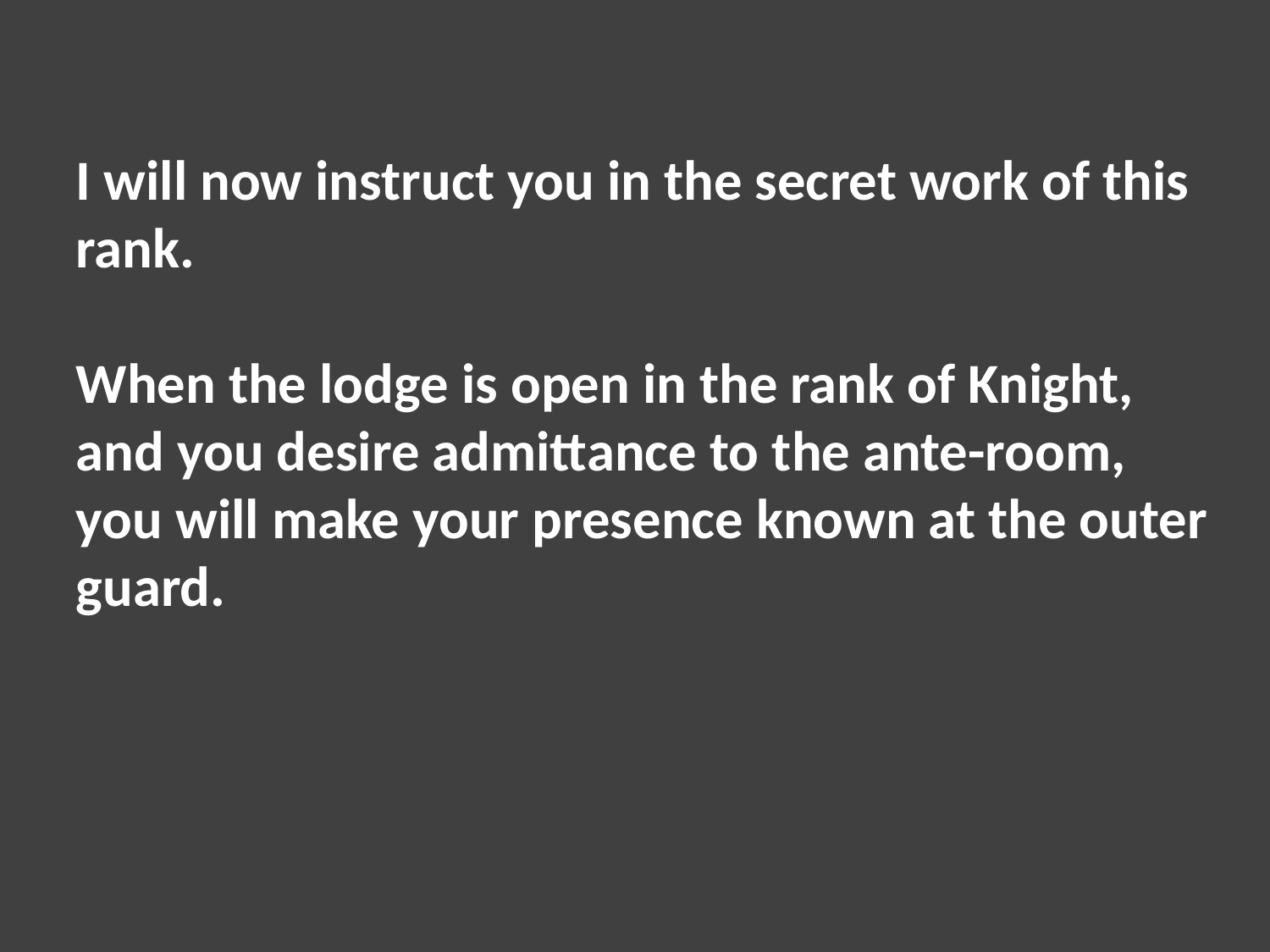

I will now instruct you in the secret work of this
rank.

When the lodge is open in the rank of Knight, and you desire admittance to the ante-room, you will make your presence known at the outer guard.